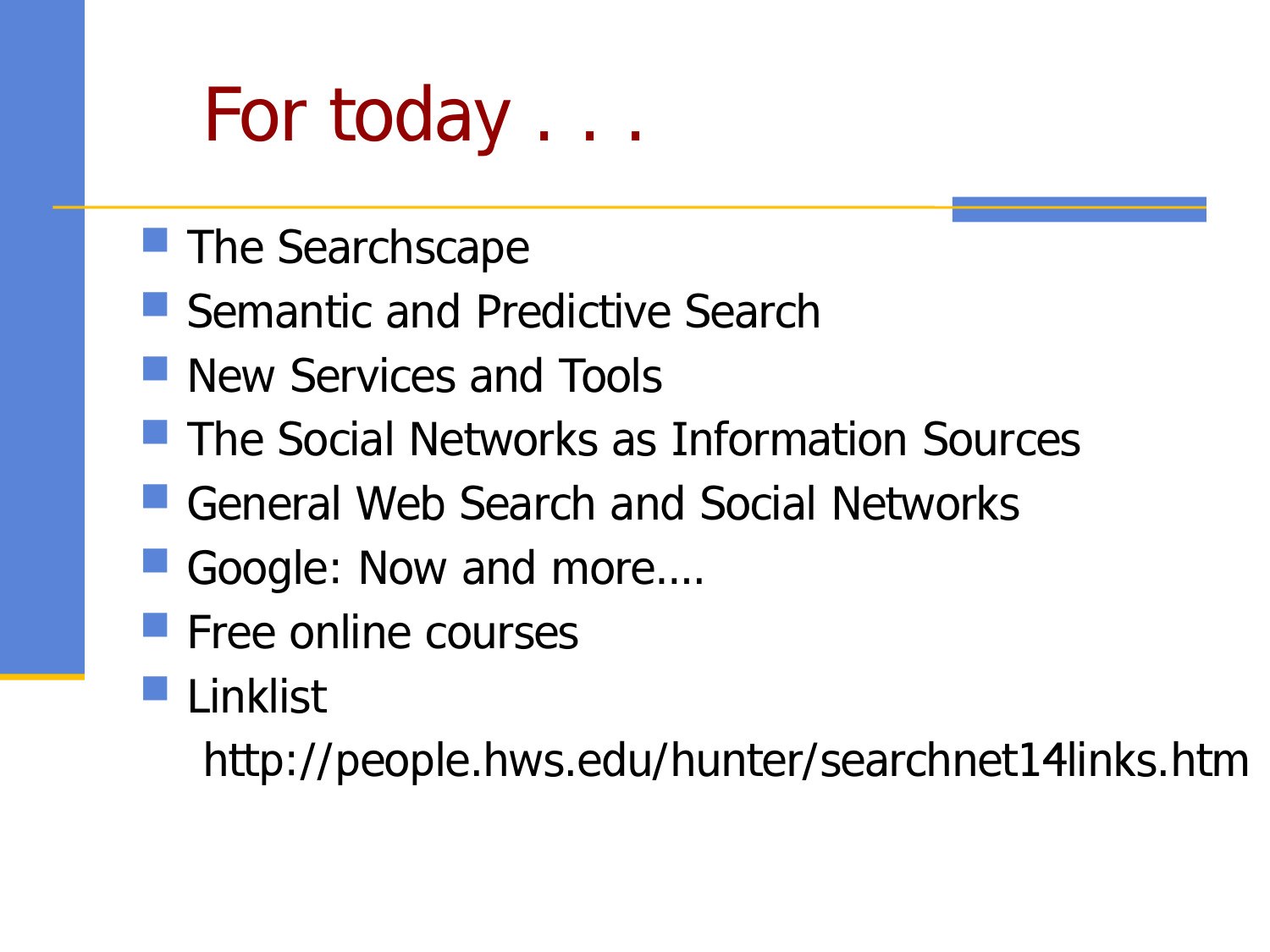

For today . . .
The Searchscape
Semantic and Predictive Search
New Services and Tools
The Social Networks as Information Sources
General Web Search and Social Networks
Google: Now and more….
Free online courses
Linklist
http://people.hws.edu/hunter/searchnet14links.htm